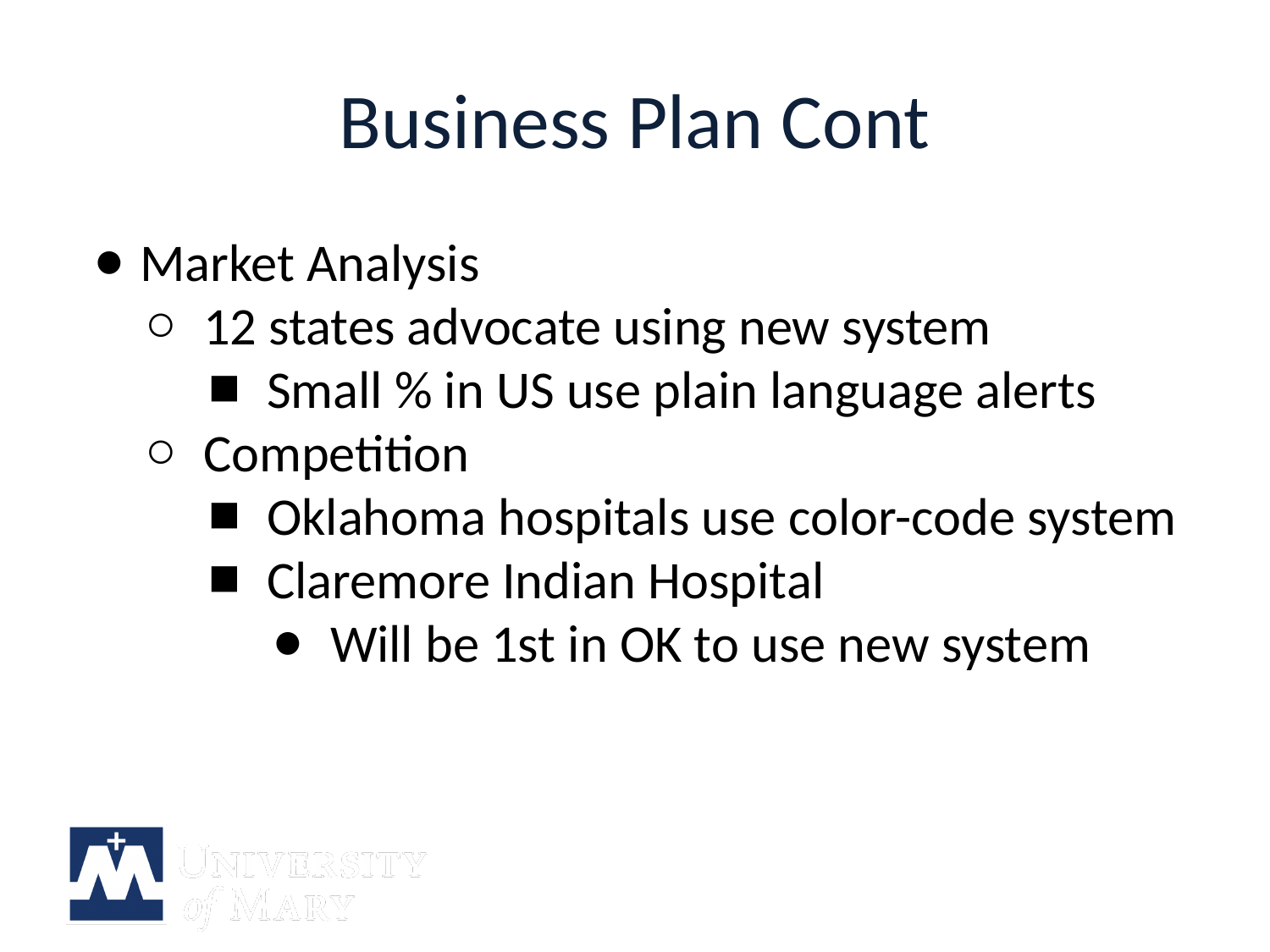

# Business Plan Cont
Market Analysis
12 states advocate using new system
Small % in US use plain language alerts
Competition
Oklahoma hospitals use color-code system
Claremore Indian Hospital
Will be 1st in OK to use new system